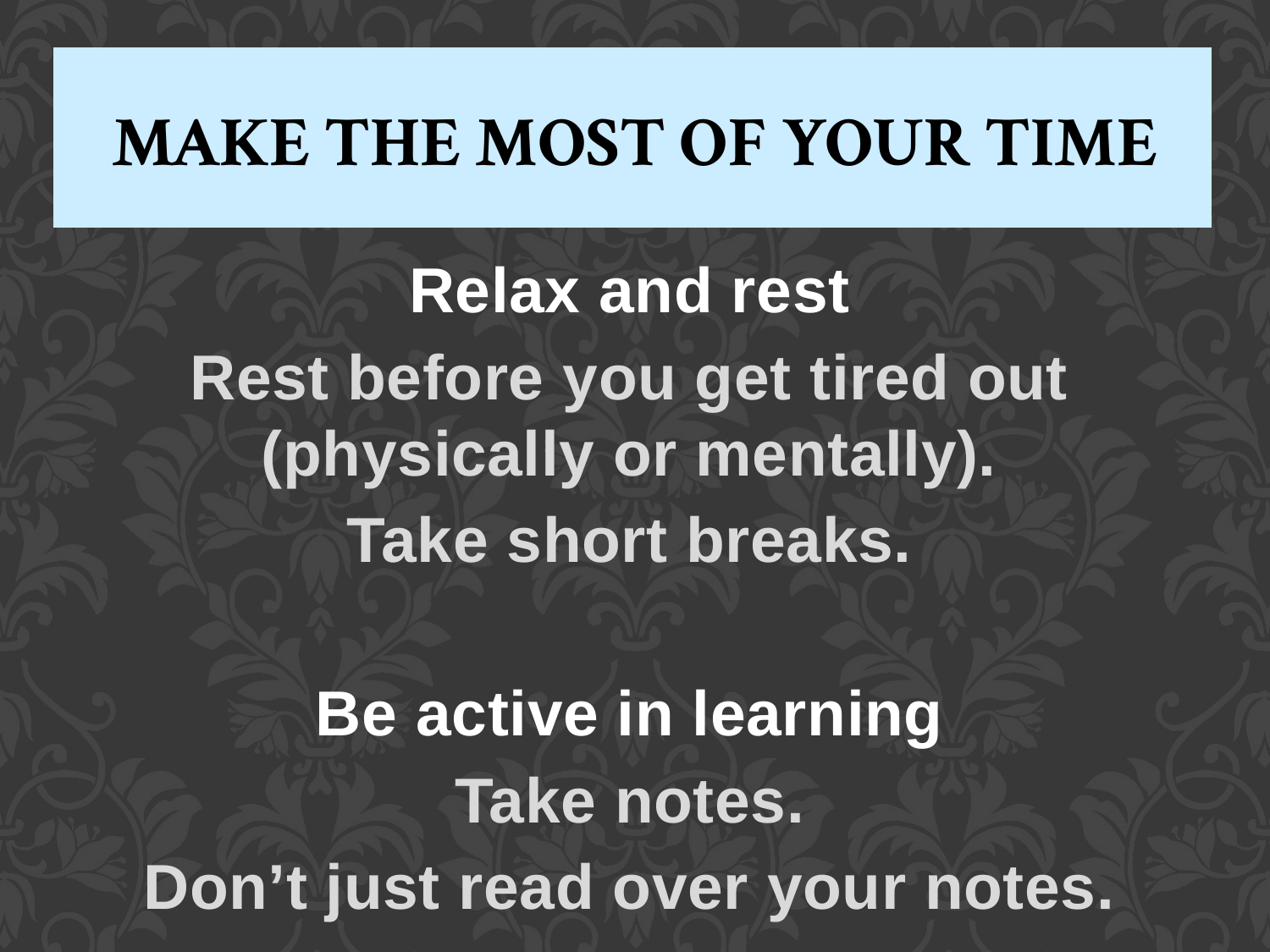

Make the most of your Time
Relax and rest
Rest before you get tired out (physically or mentally).
Take short breaks.

Be active in learning
Take notes.
Don’t just read over your notes.